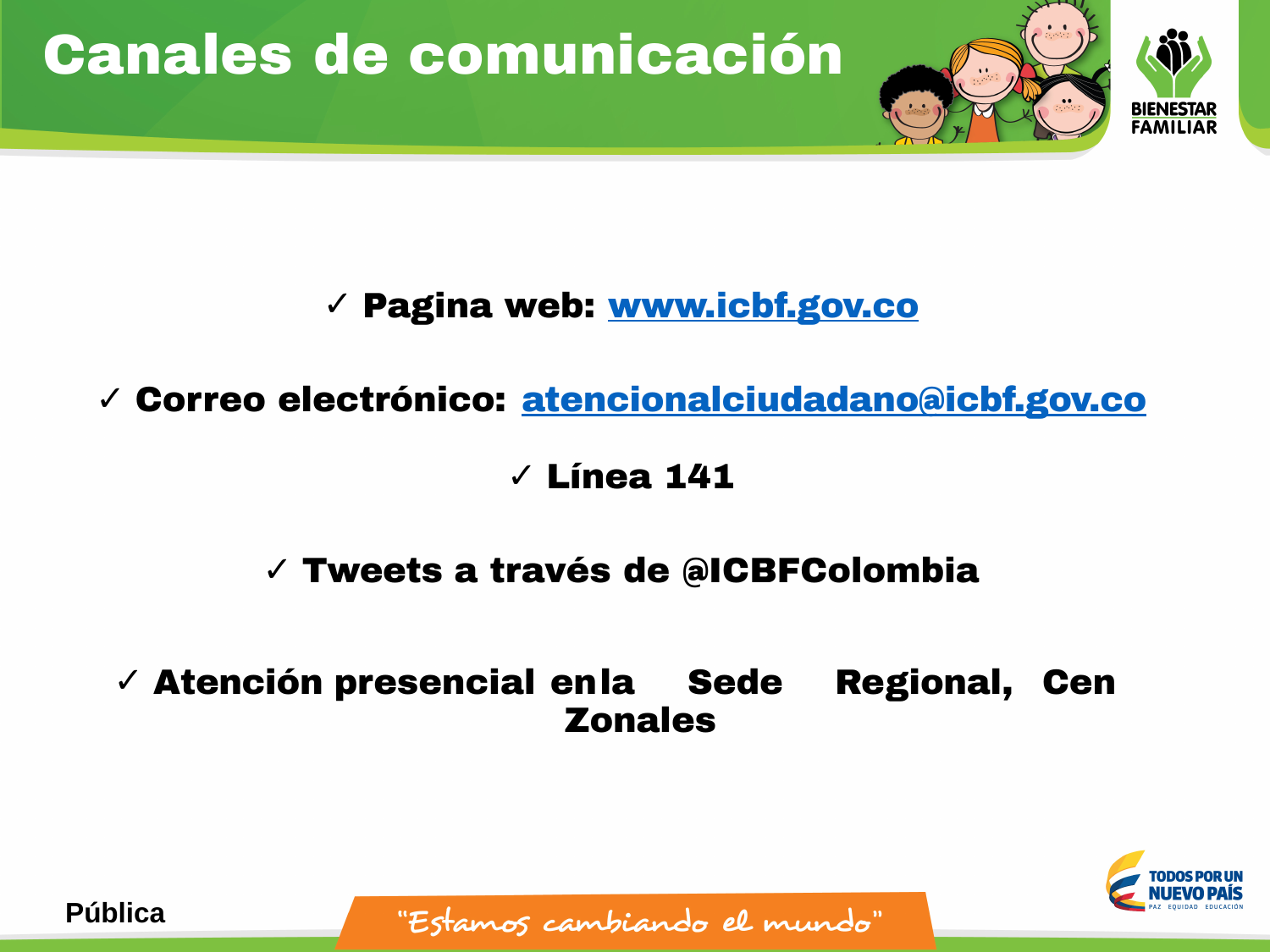

Canales de comunicación
Pagina web: www.icbf.gov.co

Correo electrónico: atencionalciudadano@icbf.gov.co

Línea 141

Tweets a través de @ICBFColombia

Atención	presencial	en	la	Sede	Regional,	Cen  Zonales

Pública